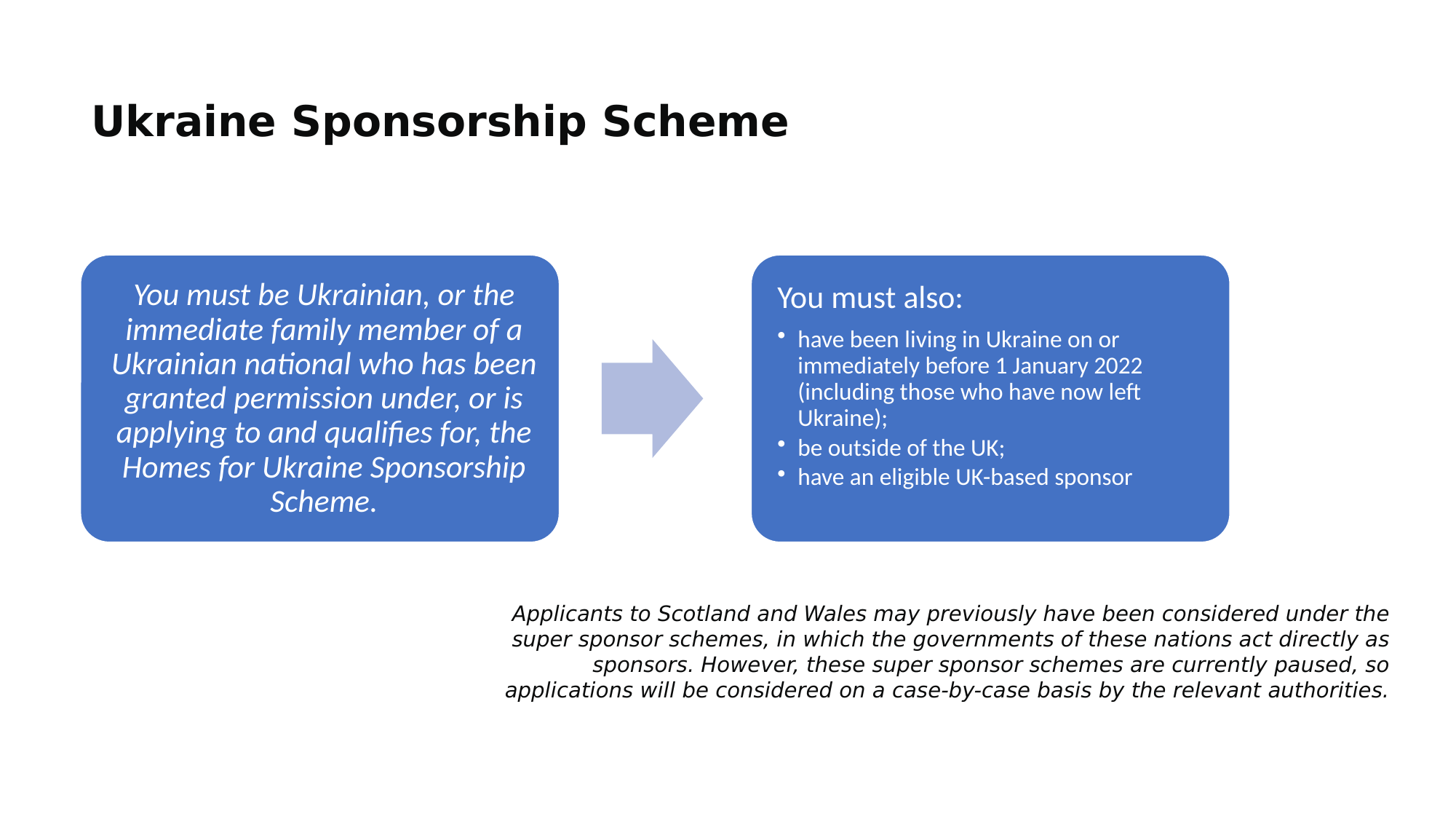

# Ukraine Sponsorship Scheme
You must be Ukrainian, or the immediate family member of a Ukrainian national who has been granted permission under, or is applying to and qualifies for, the Homes for Ukraine Sponsorship Scheme.

You must also:
have been living in Ukraine on or immediately before 1 January 2022 (including those who have now left Ukraine);
be outside of the UK;
have an eligible UK-based sponsor
Applicants to Scotland and Wales may previously have been considered under the super sponsor schemes, in which the governments of these nations act directly as sponsors. However, these super sponsor schemes are currently paused, so applications will be considered on a case-by-case basis by the relevant authorities.